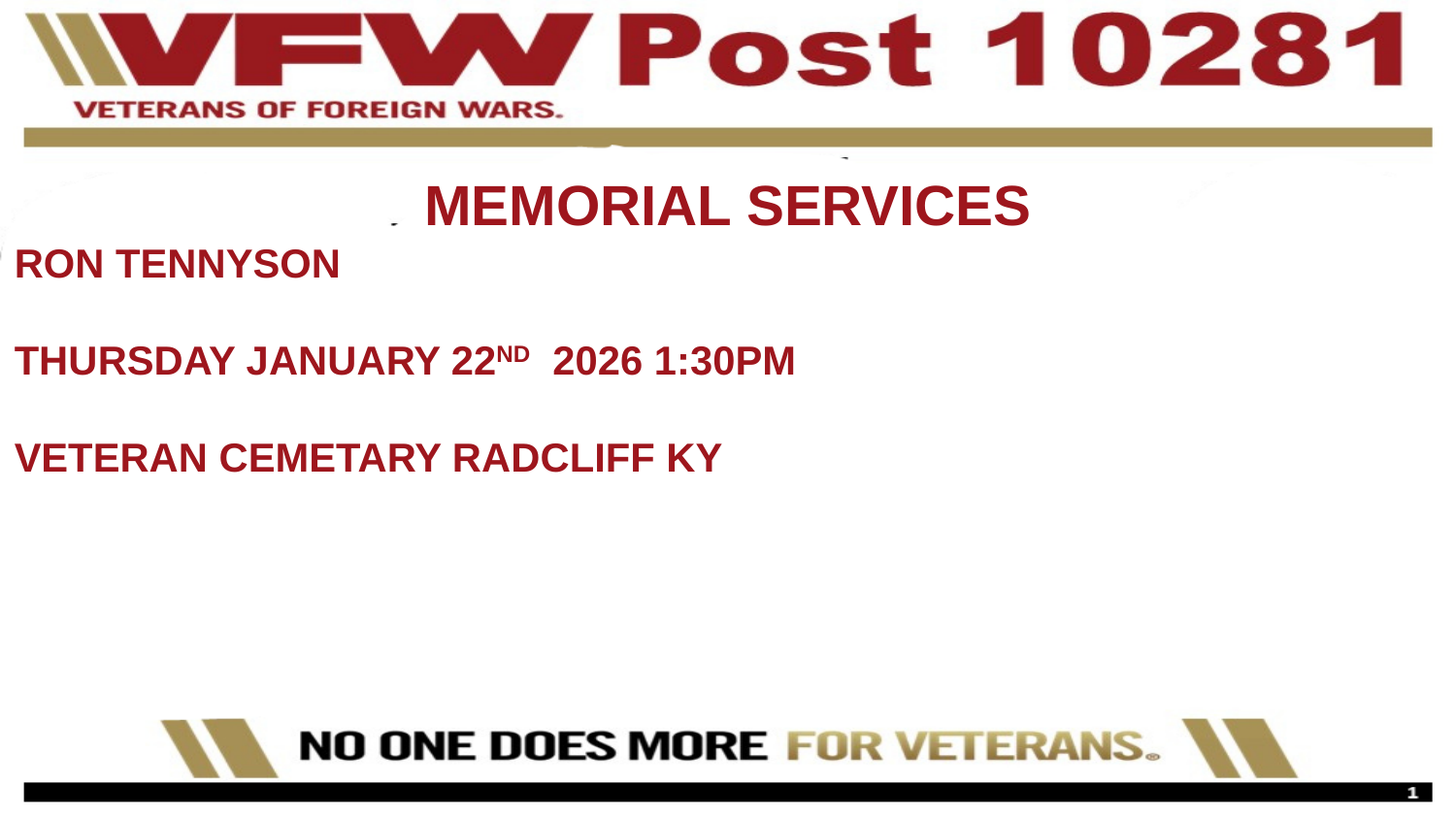

MEMORIAL SERVICES
RON TENNYSON

THURSDAY JANUARY 22ND  2026 1:30PM

VETERAN CEMETARY RADCLIFF KY